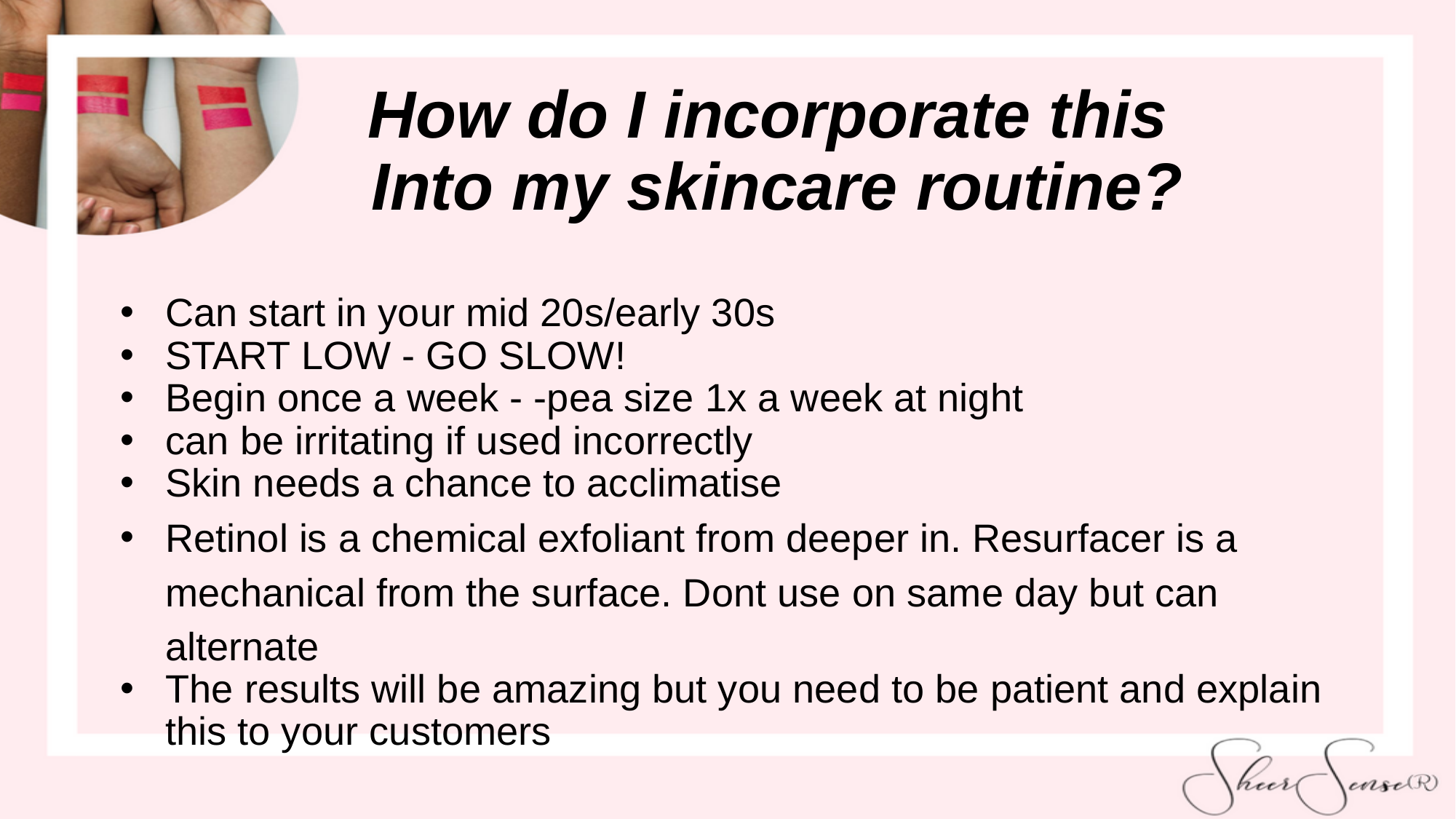

# How do I incorporate this Into my skincare routine?

Can start in your mid 20s/early 30s
START LOW - GO SLOW!
Begin once a week - -pea size 1x a week at night
can be irritating if used incorrectly
Skin needs a chance to acclimatise
Retinol is a chemical exfoliant from deeper in. Resurfacer is a mechanical from the surface. Dont use on same day but can alternate
The results will be amazing but you need to be patient and explain this to your customers